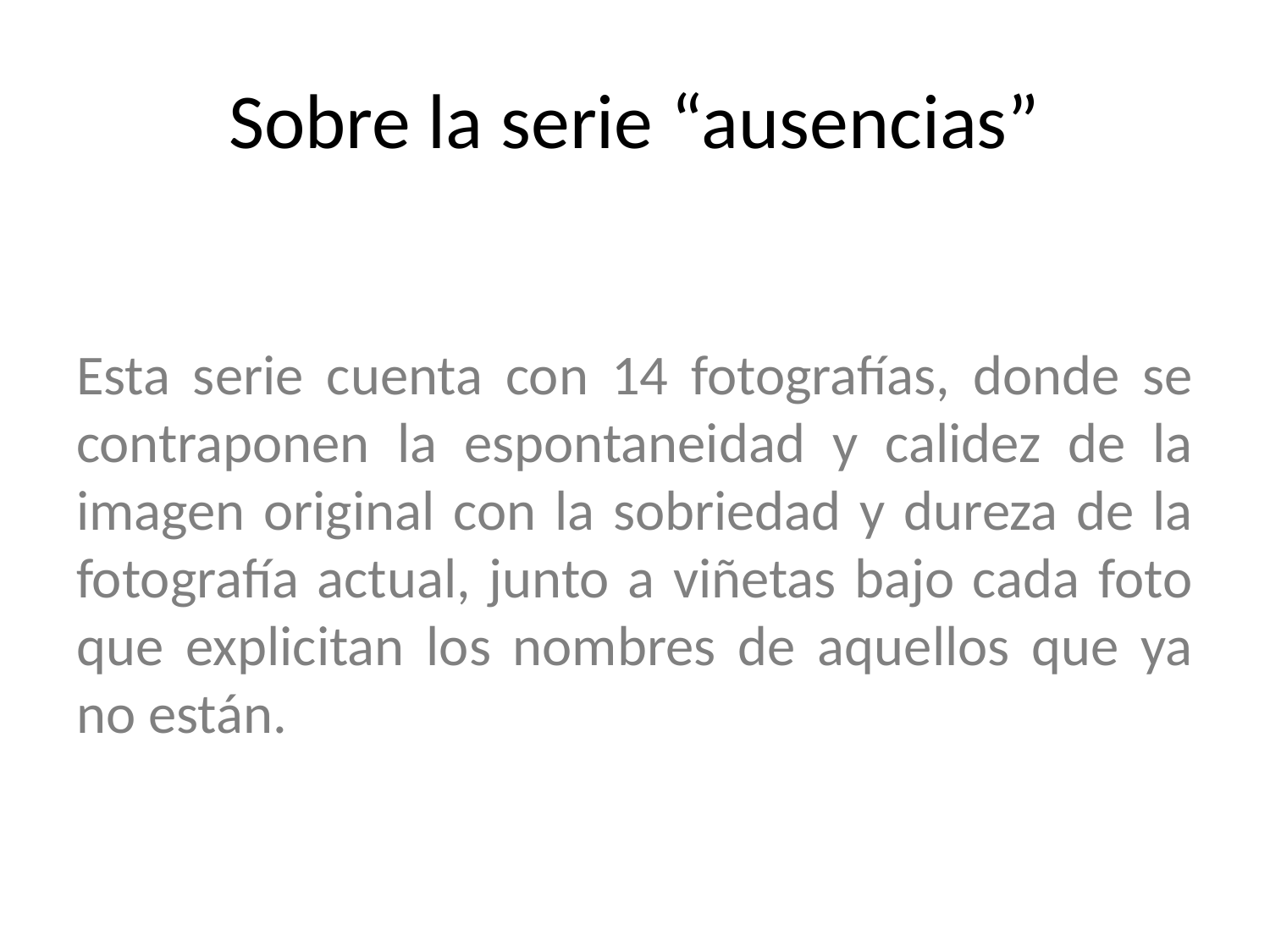

# Sobre la serie “ausencias”

Esta serie cuenta con 14 fotografías, donde se contraponen la espontaneidad y calidez de la imagen original con la sobriedad y dureza de la fotografía actual, junto a viñetas bajo cada foto que explicitan los nombres de aquellos que ya no están.